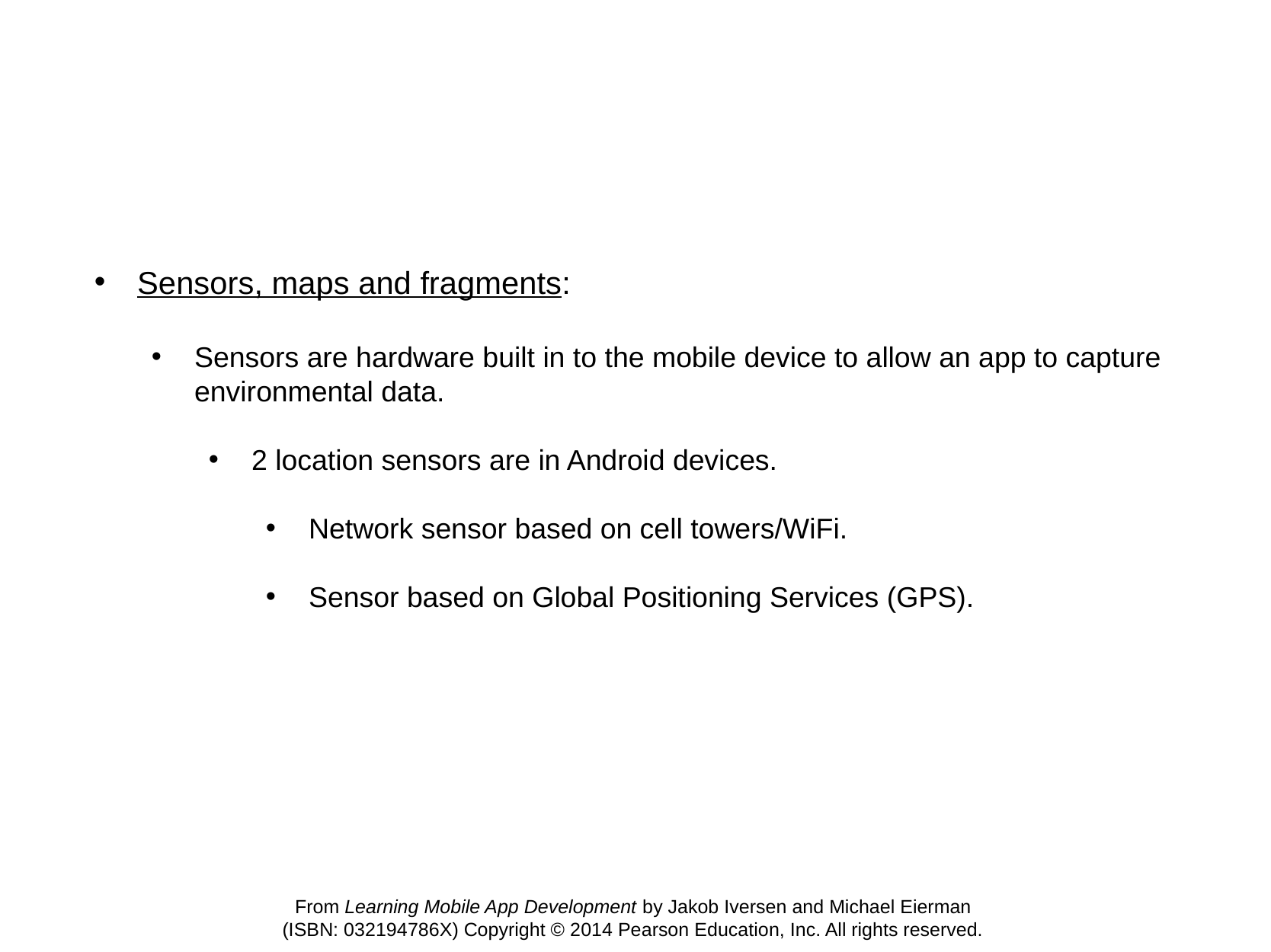

Sensors, maps and fragments:

Sensors are hardware built in to the mobile device to allow an app to capture environmental data.

2 location sensors are in Android devices.

Network sensor based on cell towers/WiFi.

Sensor based on Global Positioning Services (GPS).
From Learning Mobile App Development by Jakob Iversen and Michael Eierman
(ISBN: 032194786X) Copyright © 2014 Pearson Education, Inc. All rights reserved.